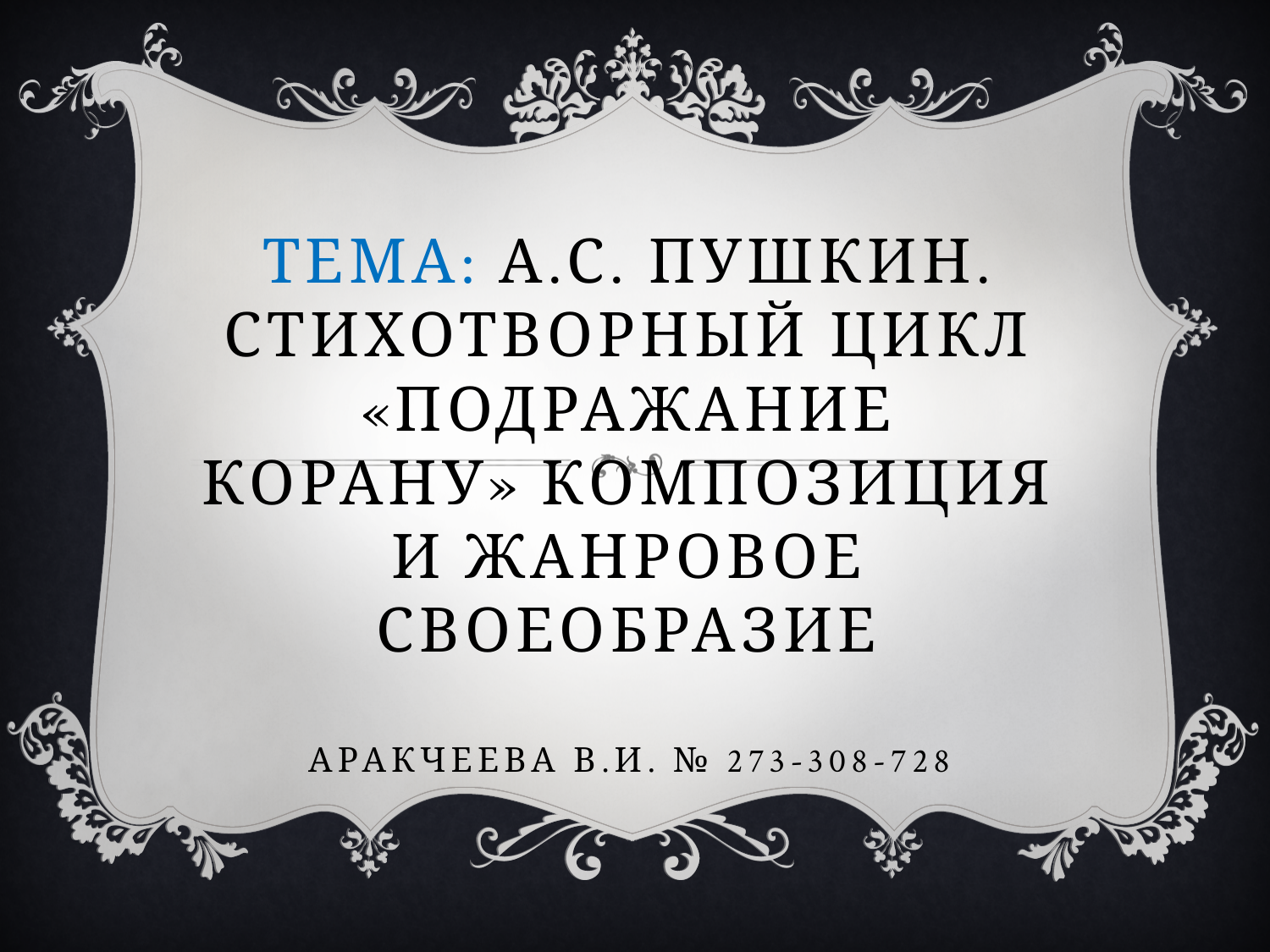

# Тема: А.С. Пушкин. Стихотворный цикл «подражание Корану» Композиция и жанровое своеобразие Аракчеева В.И. № 273-308-728